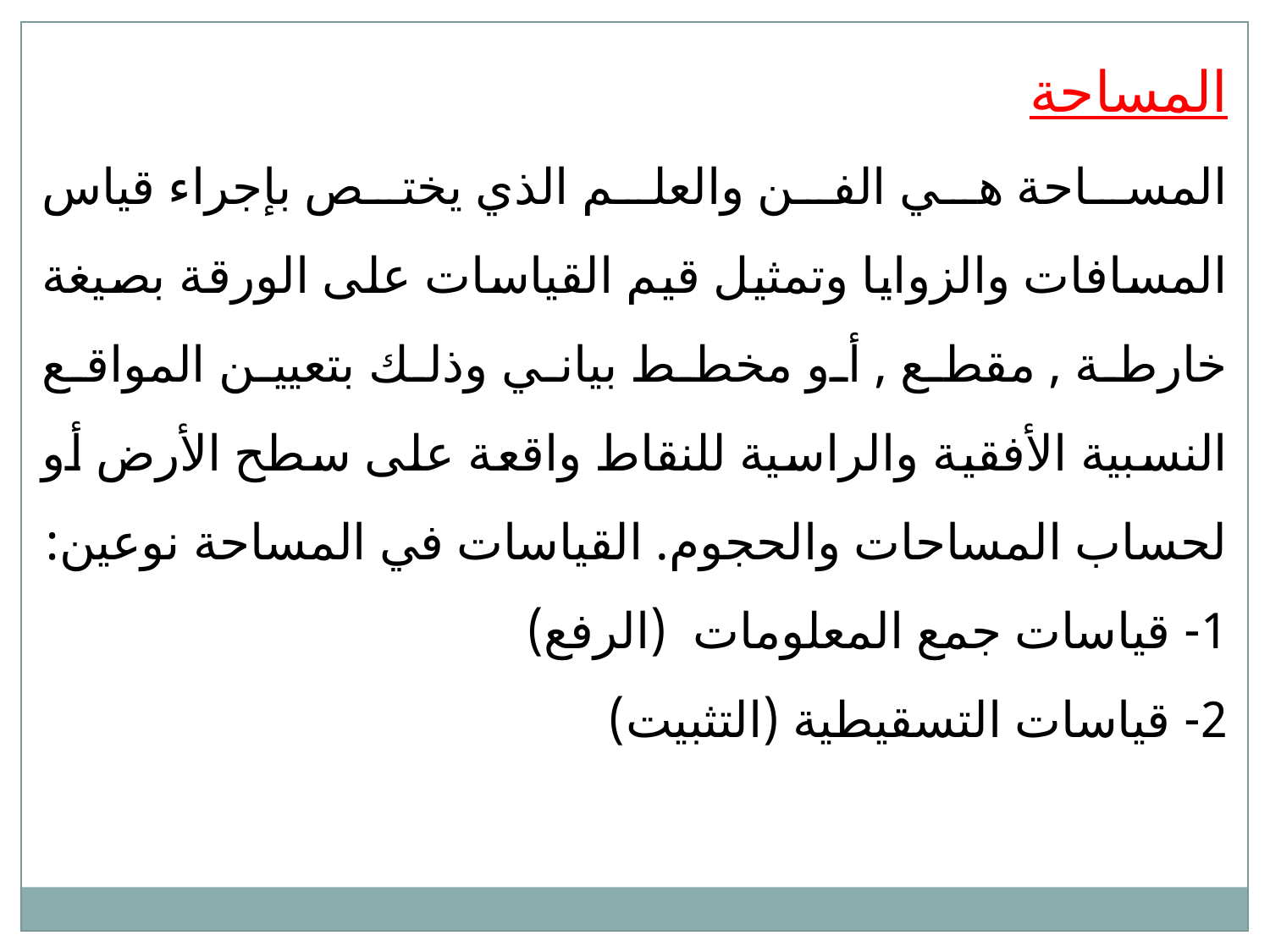

المساحة
المساحة هي الفن والعلم الذي يختص بإجراء قياس المسافات والزوايا وتمثيل قيم القياسات على الورقة بصيغة خارطة , مقطع , أو مخطط بياني وذلك بتعيين المواقع النسبية الأفقية والراسية للنقاط واقعة على سطح الأرض أو لحساب المساحات والحجوم. القياسات في المساحة نوعين:
1- قياسات جمع المعلومات  (الرفع)
2- قياسات التسقيطية (التثبيت)